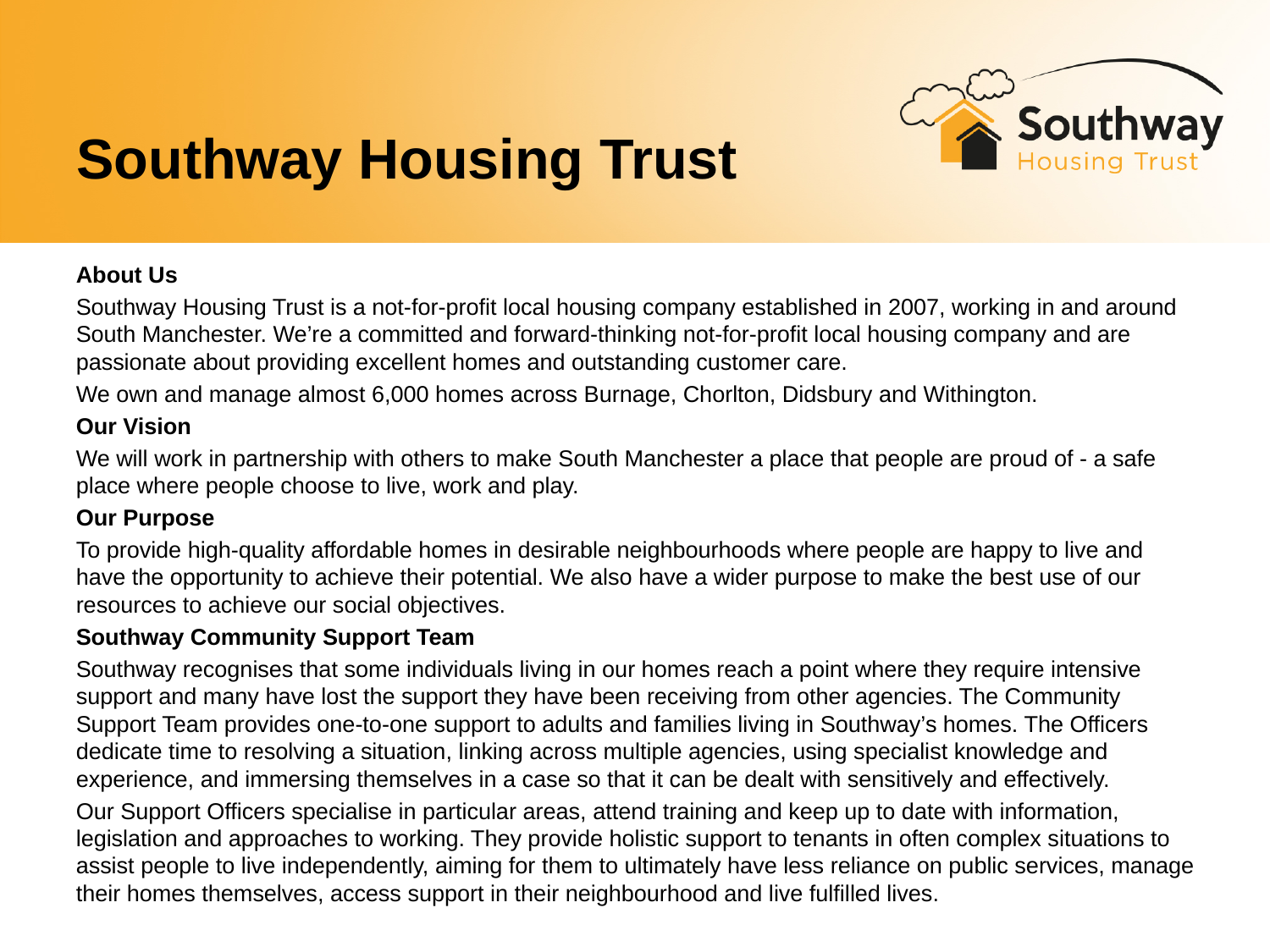

# Southway Housing Trust
About Us
Southway Housing Trust is a not-for-profit local housing company established in 2007, working in and around South Manchester. We’re a committed and forward-thinking not-for-profit local housing company and are passionate about providing excellent homes and outstanding customer care.
We own and manage almost 6,000 homes across Burnage, Chorlton, Didsbury and Withington.
Our Vision
We will work in partnership with others to make South Manchester a place that people are proud of - a safe place where people choose to live, work and play.
Our Purpose
To provide high-quality affordable homes in desirable neighbourhoods where people are happy to live and have the opportunity to achieve their potential. We also have a wider purpose to make the best use of our resources to achieve our social objectives.
Southway Community Support Team
Southway recognises that some individuals living in our homes reach a point where they require intensive support and many have lost the support they have been receiving from other agencies. The Community Support Team provides one-to-one support to adults and families living in Southway’s homes. The Officers dedicate time to resolving a situation, linking across multiple agencies, using specialist knowledge and experience, and immersing themselves in a case so that it can be dealt with sensitively and effectively.
Our Support Officers specialise in particular areas, attend training and keep up to date with information, legislation and approaches to working. They provide holistic support to tenants in often complex situations to assist people to live independently, aiming for them to ultimately have less reliance on public services, manage their homes themselves, access support in their neighbourhood and live fulfilled lives.